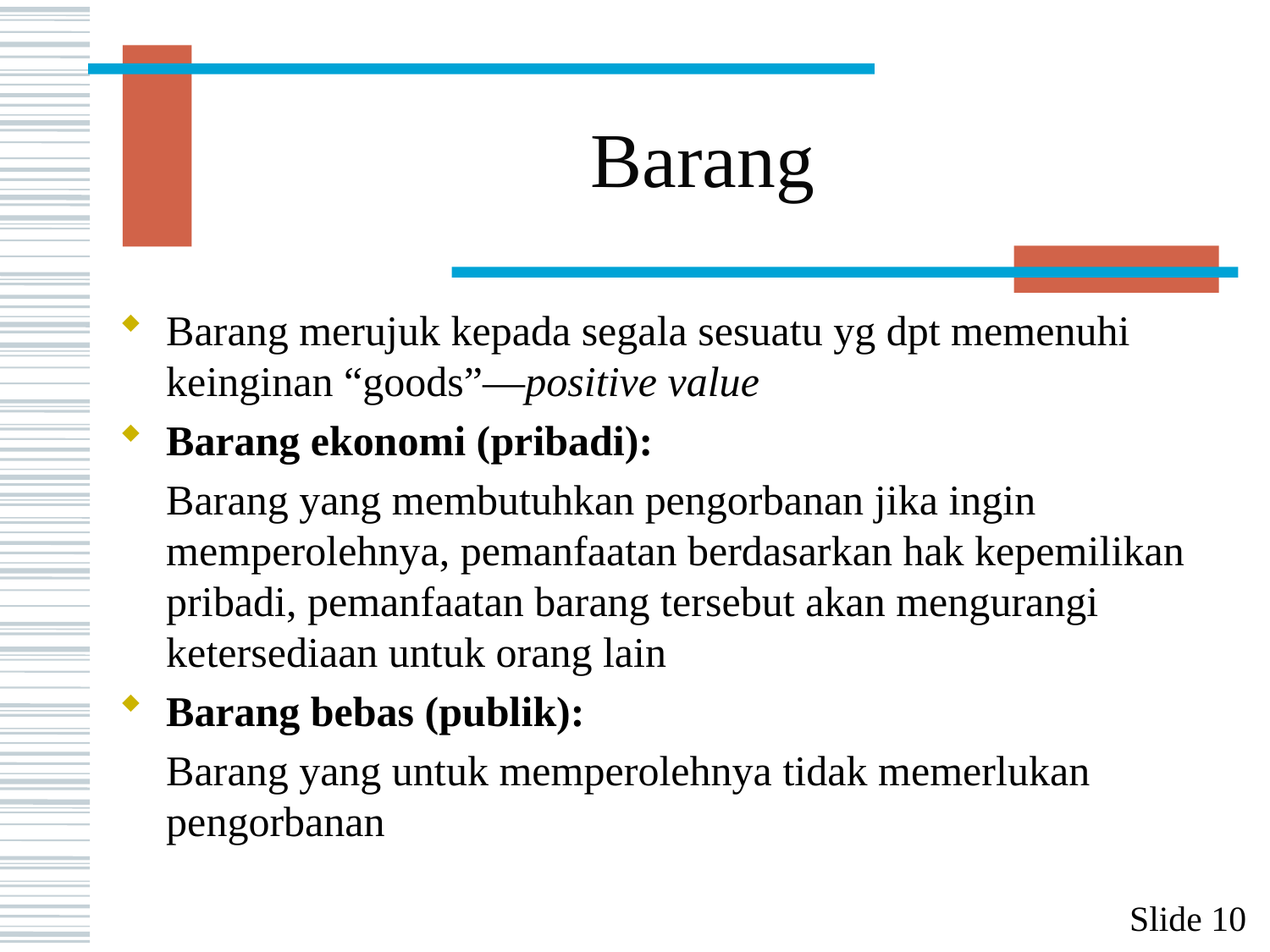

# Barang
Barang merujuk kepada segala sesuatu yg dpt memenuhi keinginan “goods”—positive value
Barang ekonomi (pribadi):
Barang yang membutuhkan pengorbanan jika ingin memperolehnya, pemanfaatan berdasarkan hak kepemilikan pribadi, pemanfaatan barang tersebut akan mengurangi ketersediaan untuk orang lain
Barang bebas (publik):
Barang yang untuk memperolehnya tidak memerlukan pengorbanan

Slide 10